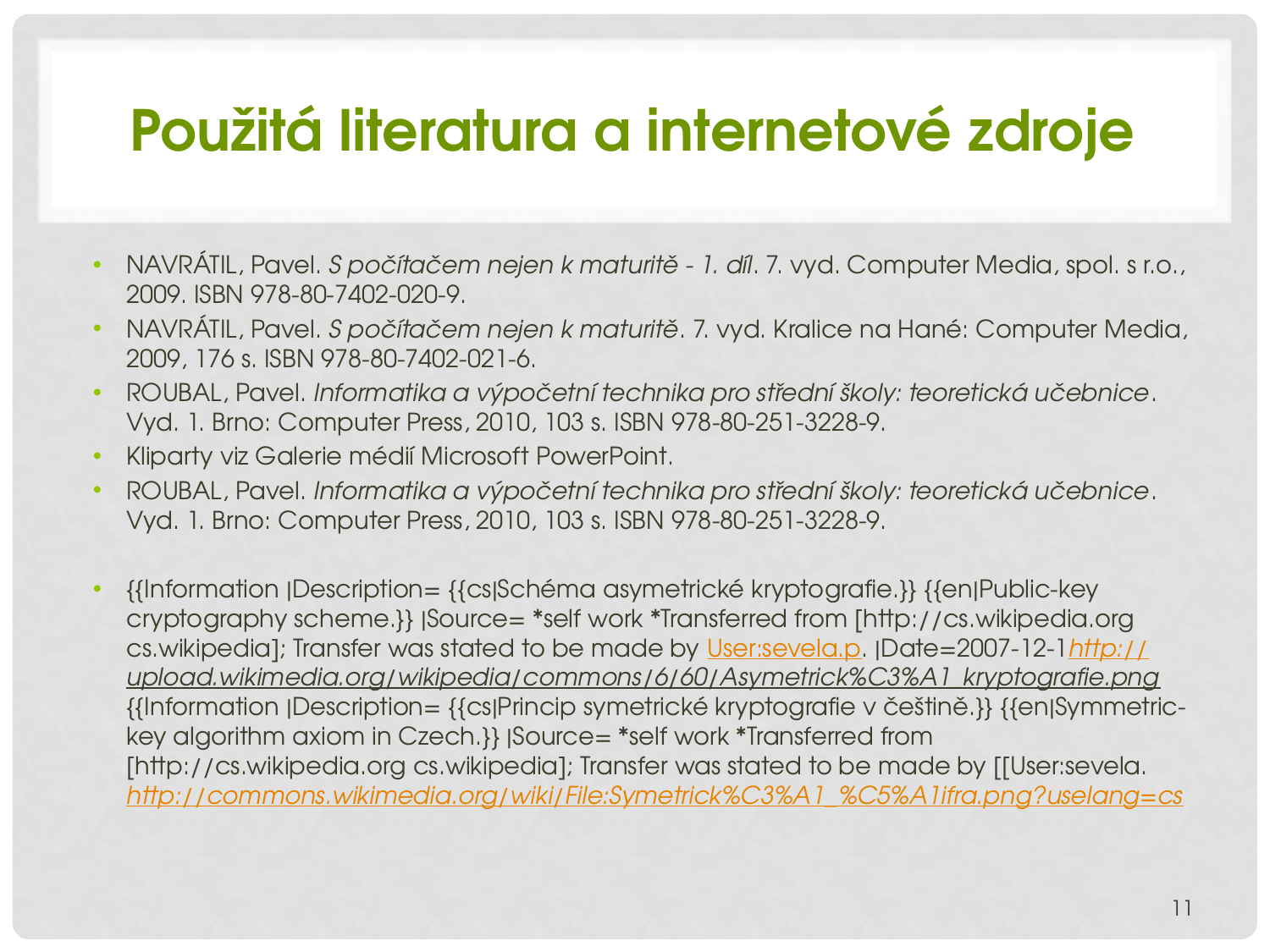

# Použitá literatura a internetové zdroje
NAVRÁTIL, Pavel. S počítačem nejen k maturitě - 1. díl. 7. vyd. Computer Media, spol. s r.o., 2009. ISBN 978-80-7402-020-9.
NAVRÁTIL, Pavel. S počítačem nejen k maturitě. 7. vyd. Kralice na Hané: Computer Media, 2009, 176 s. ISBN 978-80-7402-021-6.
ROUBAL, Pavel. Informatika a výpočetní technika pro střední školy: teoretická učebnice. Vyd. 1. Brno: Computer Press, 2010, 103 s. ISBN 978-80-251-3228-9.
Kliparty viz Galerie médií Microsoft PowerPoint.
ROUBAL, Pavel. Informatika a výpočetní technika pro střední školy: teoretická učebnice. Vyd. 1. Brno: Computer Press, 2010, 103 s. ISBN 978-80-251-3228-9.

{{Information |Description= {{cs|Schéma asymetrické kryptografie.}} {{en|Public-key cryptography scheme.}} |Source= *self work *Transferred from [http://cs.wikipedia.org cs.wikipedia]; Transfer was stated to be made by User:sevela.p. |Date=2007-12-1
http://upload.wikimedia.org/wikipedia/commons/6/60/Asymetrick%C3%A1_kryptografie.png
{{Information |Description= {{cs|Princip symetrické kryptografie v češtině.}} {{en|Symmetric-key algorithm axiom in Czech.}} |Source= *self work *Transferred from [http://cs.wikipedia.org cs.wikipedia]; Transfer was stated to be made by [[User:sevela.
http://commons.wikimedia.org/wiki/File:Symetrick%C3%A1_%C5%A1ifra.png?uselang=cs
11